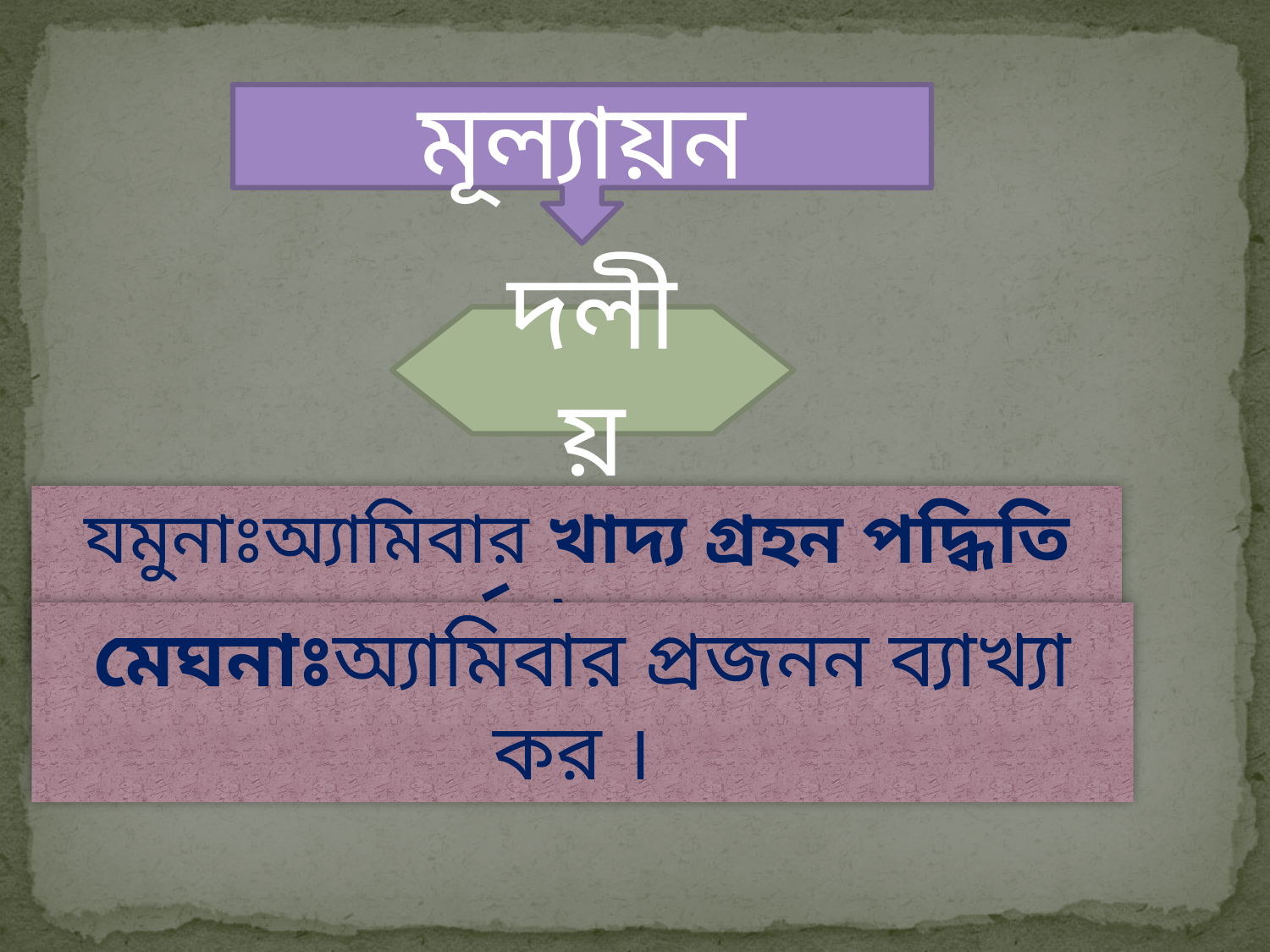

মূল্যায়ন
দলীয়
যমুনাঃঅ্যামিবার খাদ্য গ্রহন পদ্ধিতি বর্ননা কর।
মেঘনাঃঅ্যামিবার প্রজনন ব্যাখ্যা কর ।